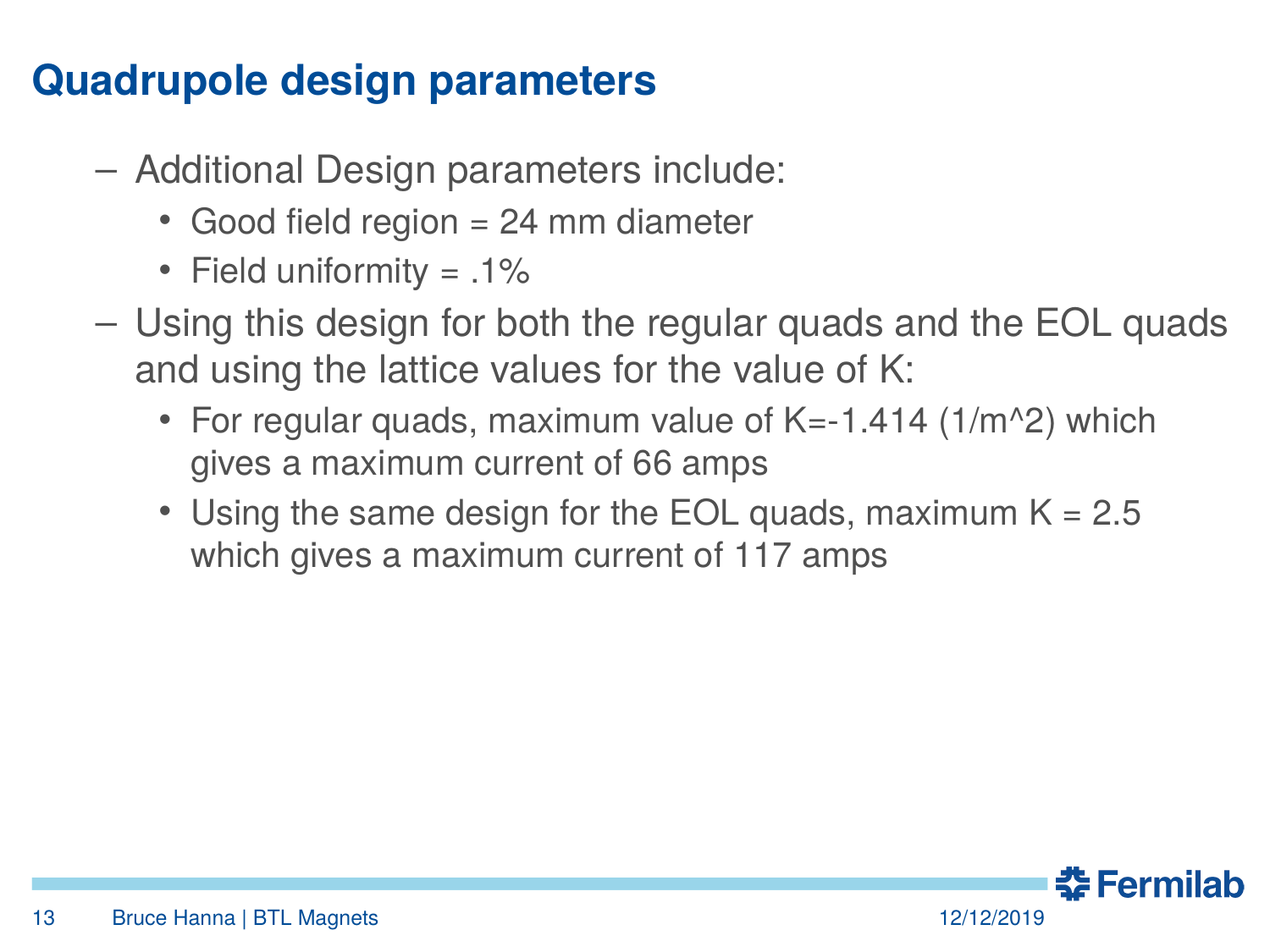

# Quadrupole design parameters
Additional Design parameters include:
Good field region = 24 mm diameter
Field uniformity = .1%
Using this design for both the regular quads and the EOL quads and using the lattice values for the value of K:
For regular quads, maximum value of K=-1.414 (1/m^2) which gives a maximum current of 66 amps
Using the same design for the EOL quads, maximum K = 2.5 which gives a maximum current of 117 amps

13
Bruce Hanna | BTL Magnets
12/12/2019